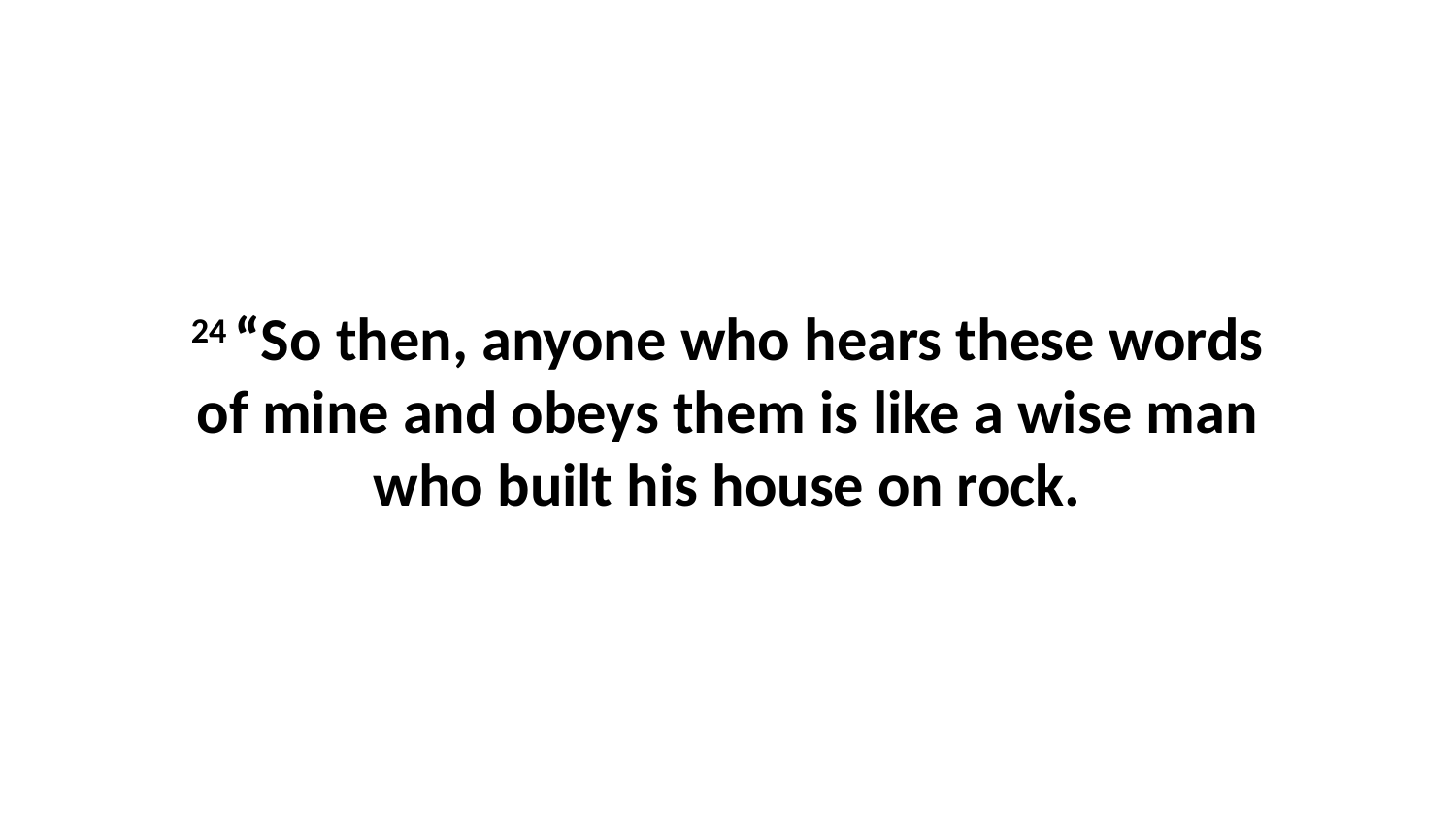

24 “So then, anyone who hears these words of mine and obeys them is like a wise man who built his house on rock.